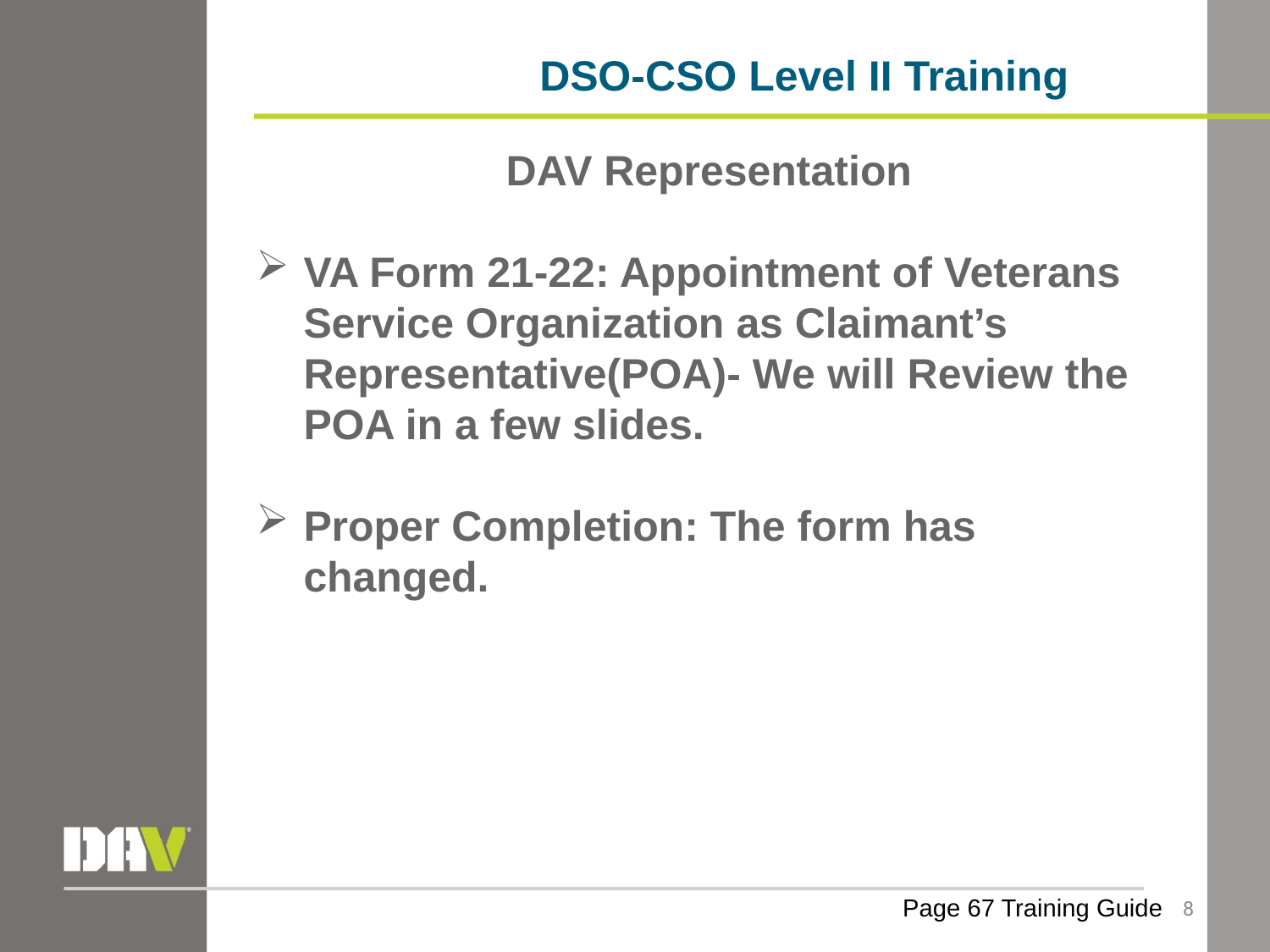

DSO-CSO Level II Training

DAV Representation

VA Form 21-22: Appointment of Veterans Service Organization as Claimant’s Representative(POA)- We will Review the POA in a few slides.

Proper Completion: The form has changed.

8
Page 67 Training Guide